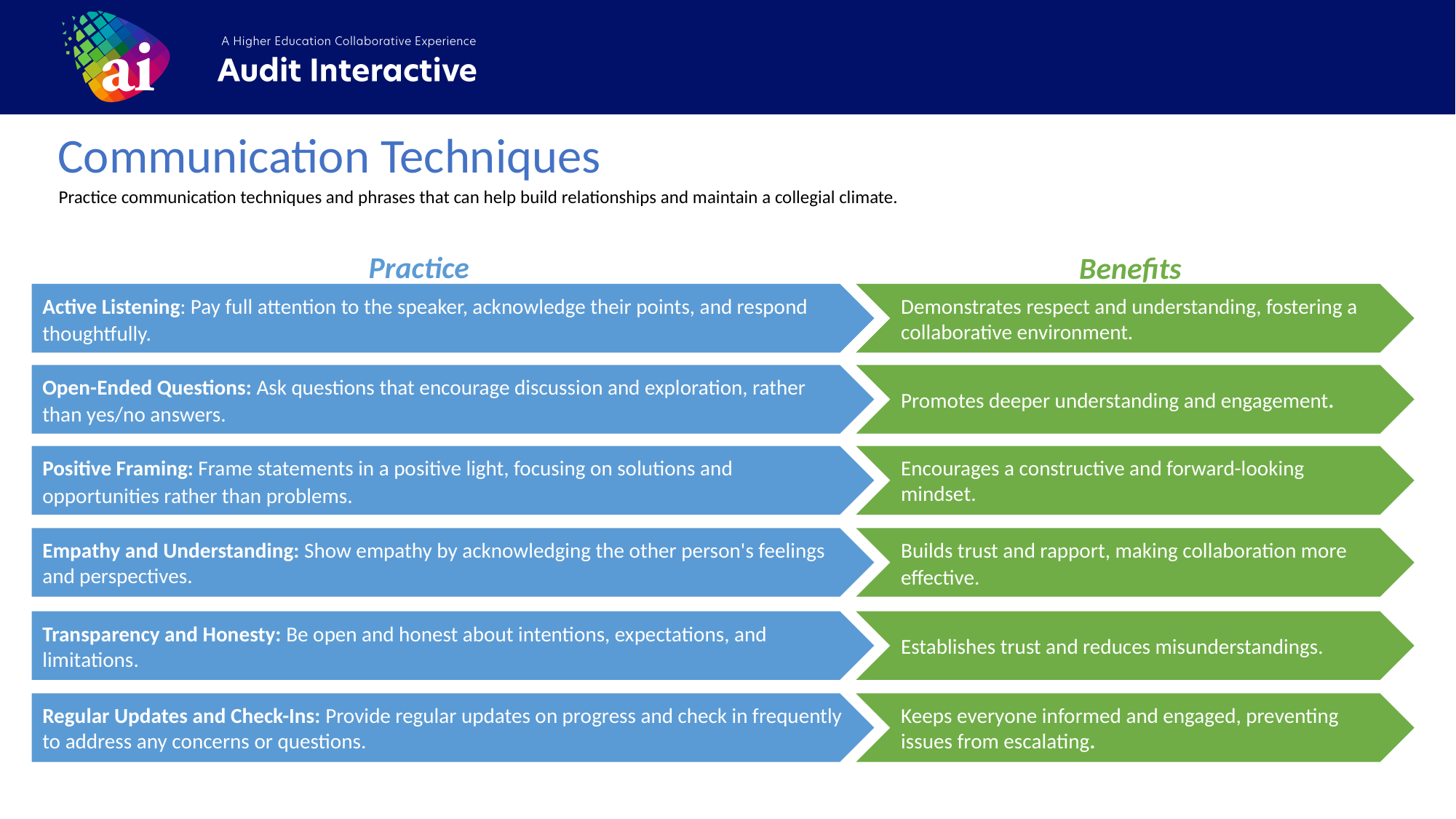

Communication Techniques
Practice communication techniques and phrases that can help build relationships and maintain a collegial climate.
Practice
Benefits
Active Listening: Pay full attention to the speaker, acknowledge their points, and respond thoughtfully.
Demonstrates respect and understanding, fostering a collaborative environment.
Open-Ended Questions: Ask questions that encourage discussion and exploration, rather than yes/no answers.
Promotes deeper understanding and engagement.
Positive Framing: Frame statements in a positive light, focusing on solutions and opportunities rather than problems.
Encourages a constructive and forward-looking mindset.
Empathy and Understanding: Show empathy by acknowledging the other person's feelings and perspectives.
Builds trust and rapport, making collaboration more effective.
Transparency and Honesty: Be open and honest about intentions, expectations, and limitations.
Establishes trust and reduces misunderstandings.
Regular Updates and Check-Ins: Provide regular updates on progress and check in frequently to address any concerns or questions.
Keeps everyone informed and engaged, preventing issues from escalating.